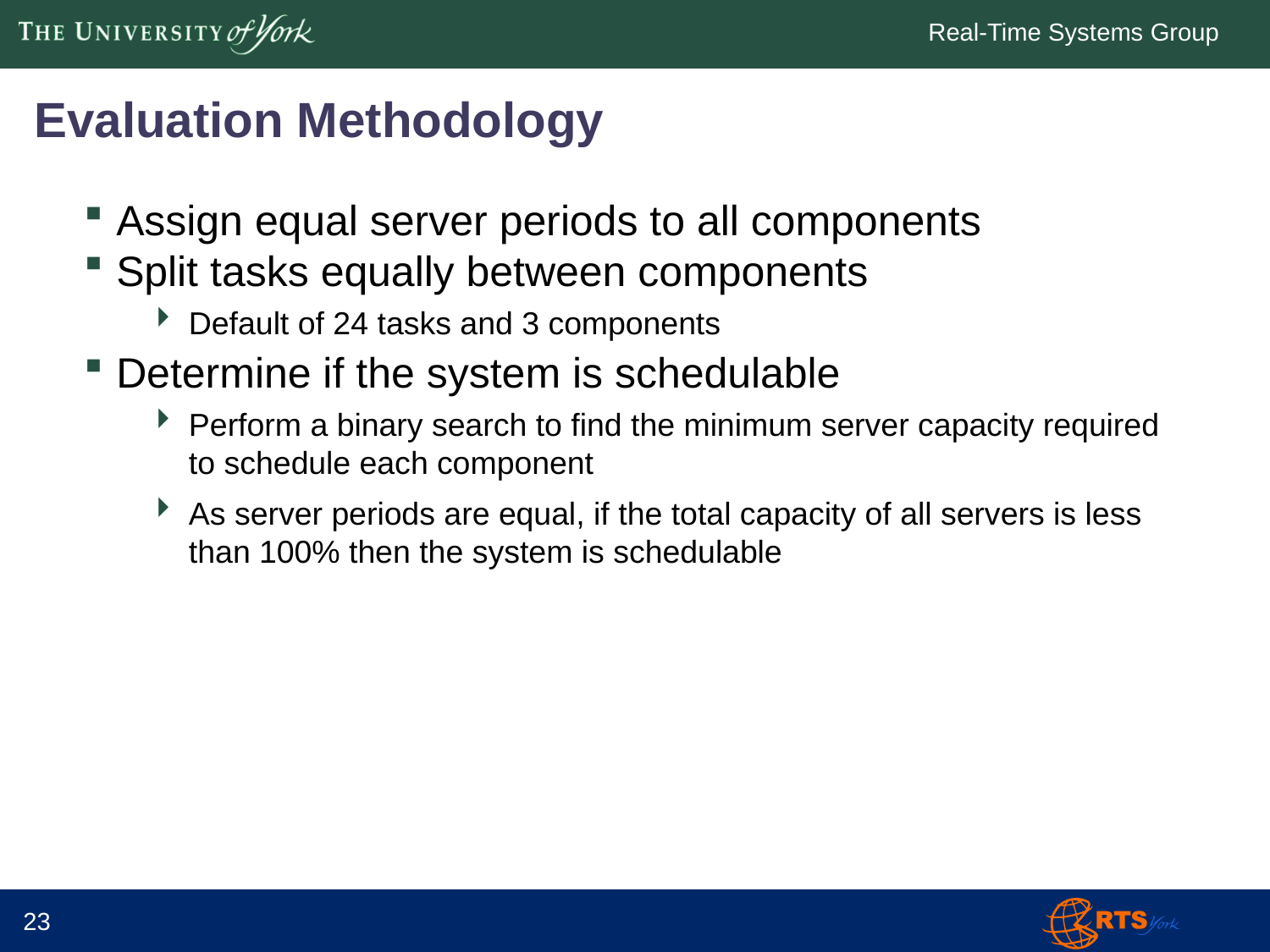

# Evaluation Methodology
Assign equal server periods to all components
Split tasks equally between components
Default of 24 tasks and 3 components
Determine if the system is schedulable
Perform a binary search to find the minimum server capacity required to schedule each component
As server periods are equal, if the total capacity of all servers is less than 100% then the system is schedulable
23